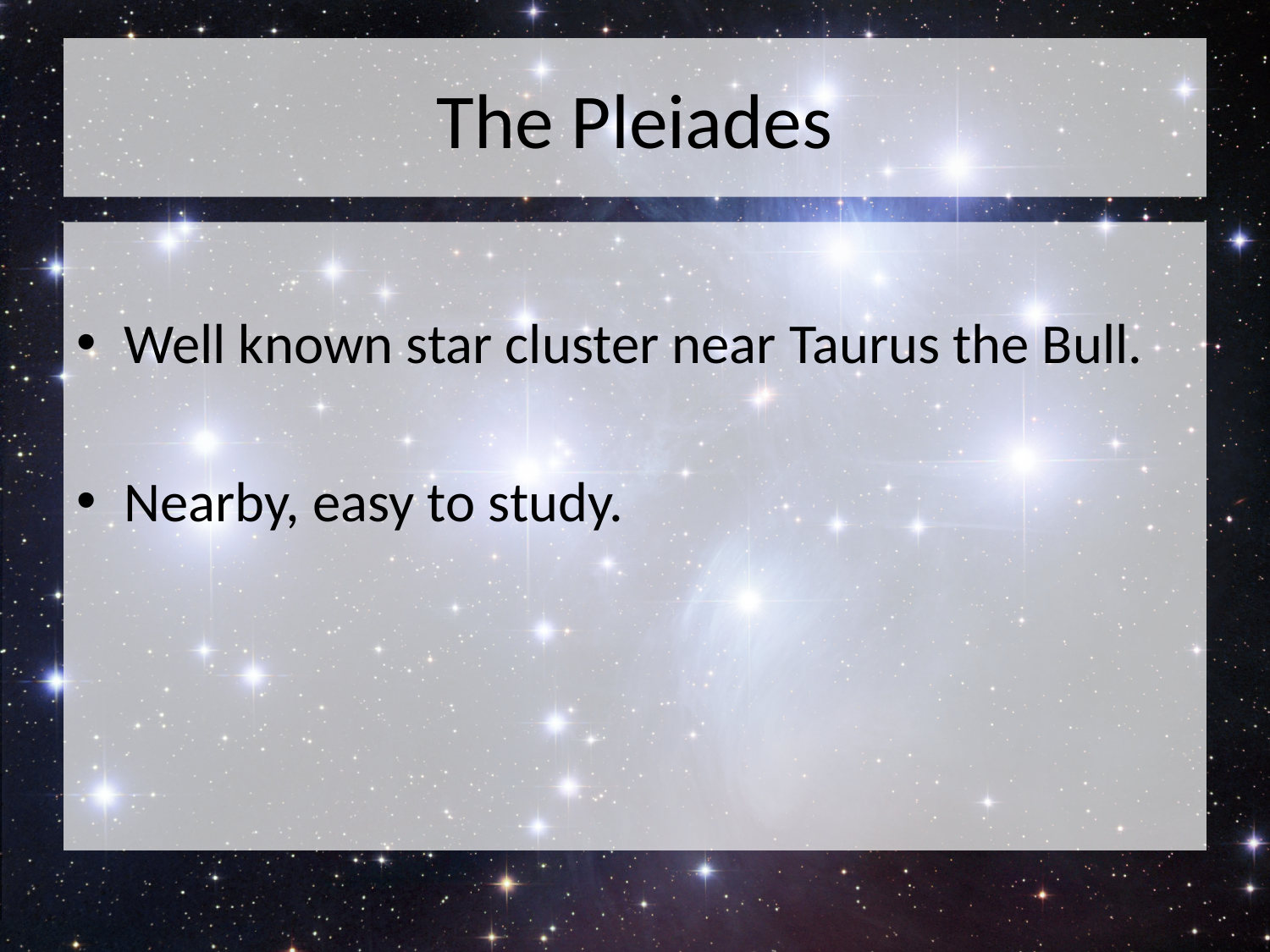

# The Pleiades

Well known star cluster near Taurus the Bull.

Nearby, easy to study.